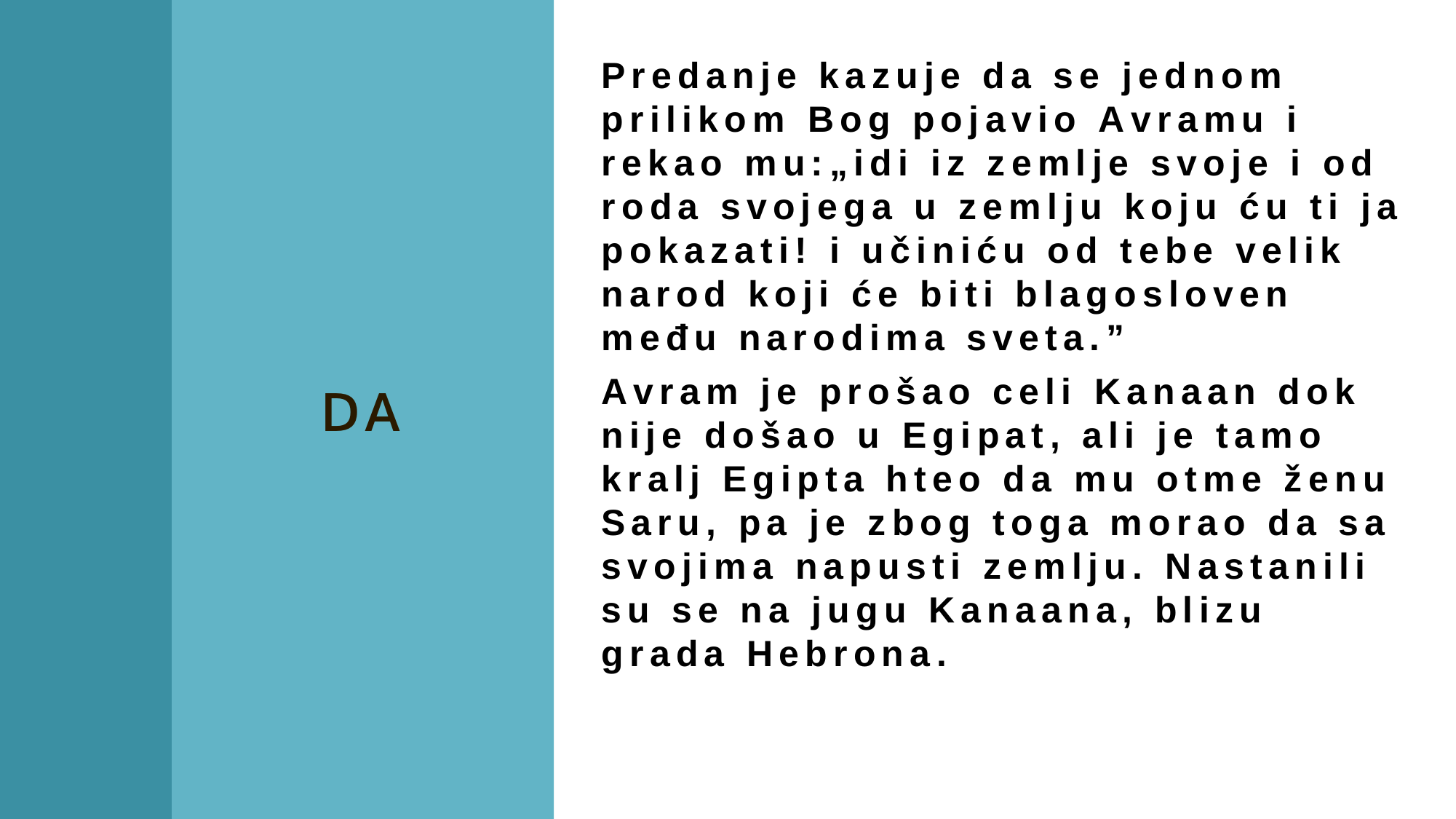

Predanje kazuje da se jednom prilikom Bog pojavio Avramu i rekao mu:„idi iz zemlje svoje i od roda svojega u zemlju koju ću ti ja pokazati! i učiniću od tebe velik narod koji će biti blagosloven među narodima sveta.”
Avram je prošao celi Kanaan dok nije došao u Egipat, ali je tamo kralj Egipta hteo da mu otme ženu Saru, pa je zbog toga morao da sa svojima napusti zemlju. Nastanili su se na jugu Kanaana, blizu grada Hebrona.
DA